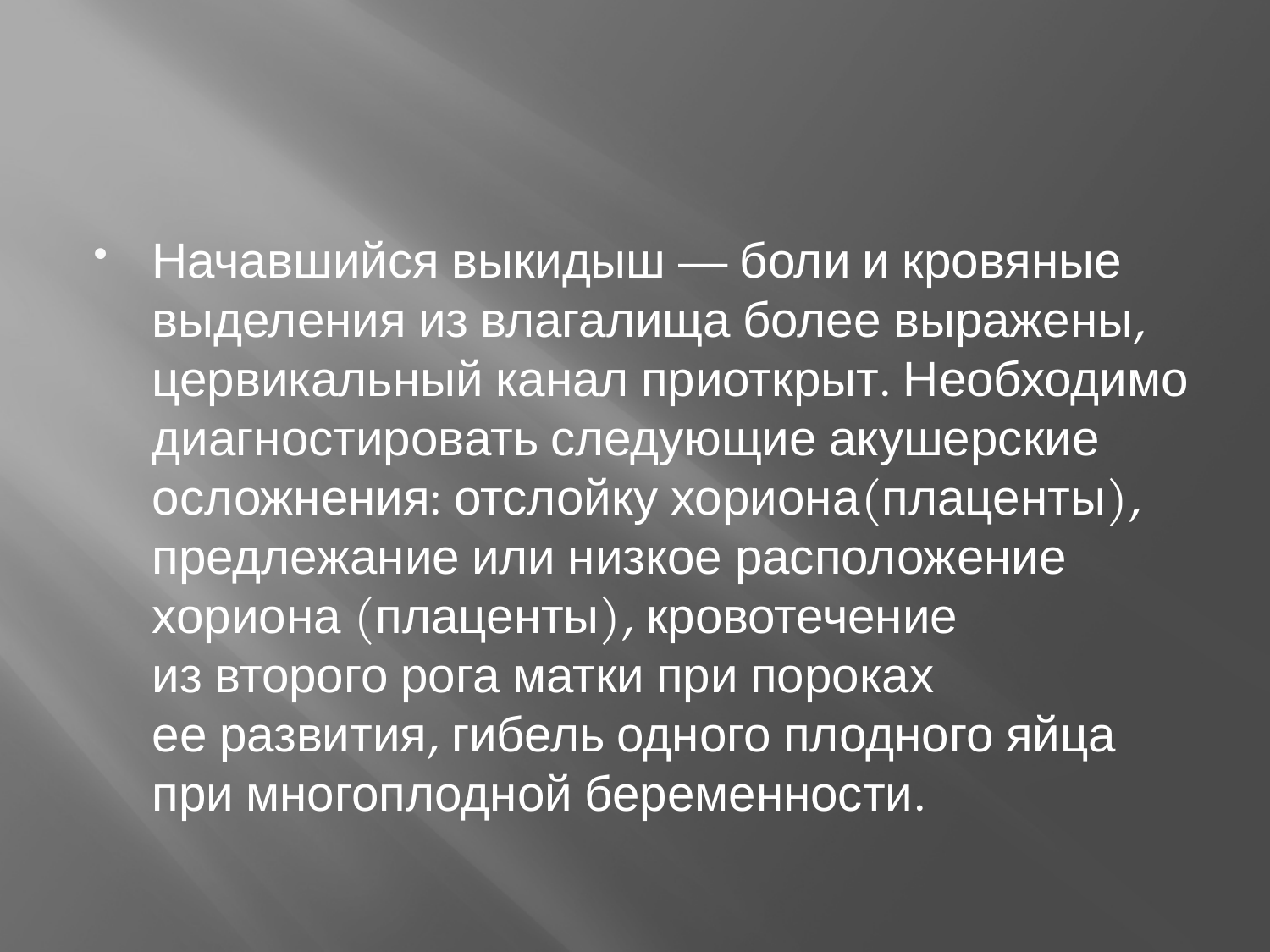

#
Начавшийся выкидыш — боли и кровяные выделения из влагалища более выражены, цервикальный канал приоткрыт. Необходимо диагностировать следующие акушерские осложнения: отслойку хориона(плаценты), предлежание или низкое расположение хориона (плаценты), кровотечение из второго рога матки при пороках ее развития, гибель одного плодного яйца при многоплодной беременности.